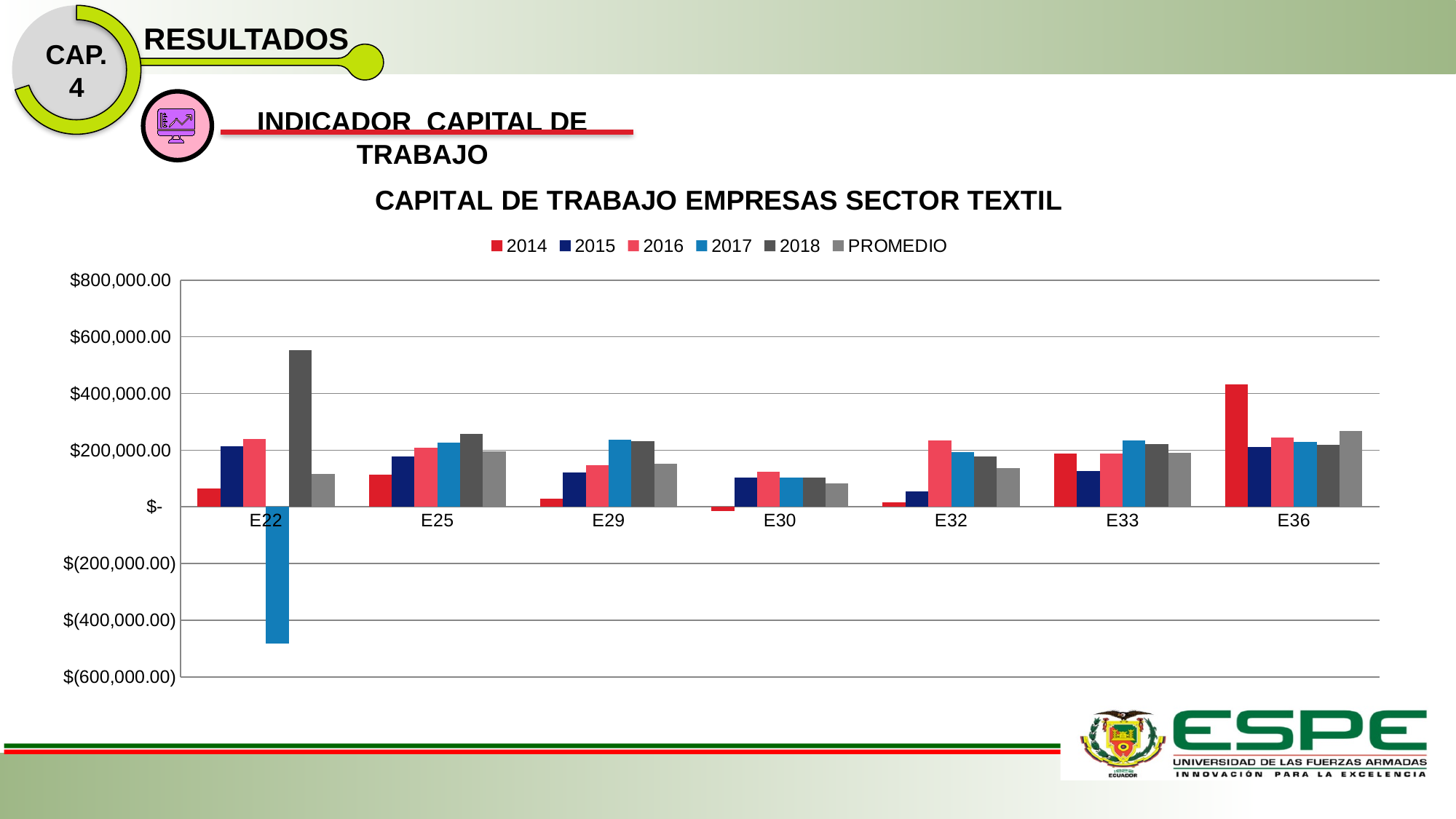

CAP. 4

RESULTADOS

INDICADOR  CAPITAL DE TRABAJO

### Chart: CAPITAL DE TRABAJO EMPRESAS SECTOR TEXTIL

| Category | 2014 | 2015 | 2016 | 2017 | 2018 | PROMEDIO |
|---|---|---|---|---|---|---|
| E22 | 63917.850000000006 | 213853.04499999993 | 239332.61 | -481926.29000000004 | 551785.8200000001 | 117392.60699999999 |
| E25 | 112865.76000000001 | 176857.71000000002 | 208330.54 | 226394.62 | 258244.17 | 196538.56 |
| E29 | 28752.639999999956 | 120678.5 | 147760.3 | 237385.11 | 232195.38 | 153354.386 |
| E30 | -15192.630000000005 | 102849.19999999998 | 123980.29000000001 | 102606.79000000001 | 102606.79000000001 | 83370.08800000002 |
| E32 | 17088.130000000005 | 53416.70000000001 | 234769.97000000003 | 194553.97999999998 | 178775.46000000002 | 135720.848 |
| E33 | 187322.87999999995 | 126303.64000000001 | 187805.16000000003 | 234850.19000000006 | 221019.0 | 191460.17400000003 |
| E36 | 432343.56999999995 | 211256.81000000003 | 245202.51 | 229834.82 | 219468.47000000003 | 267621.236 |